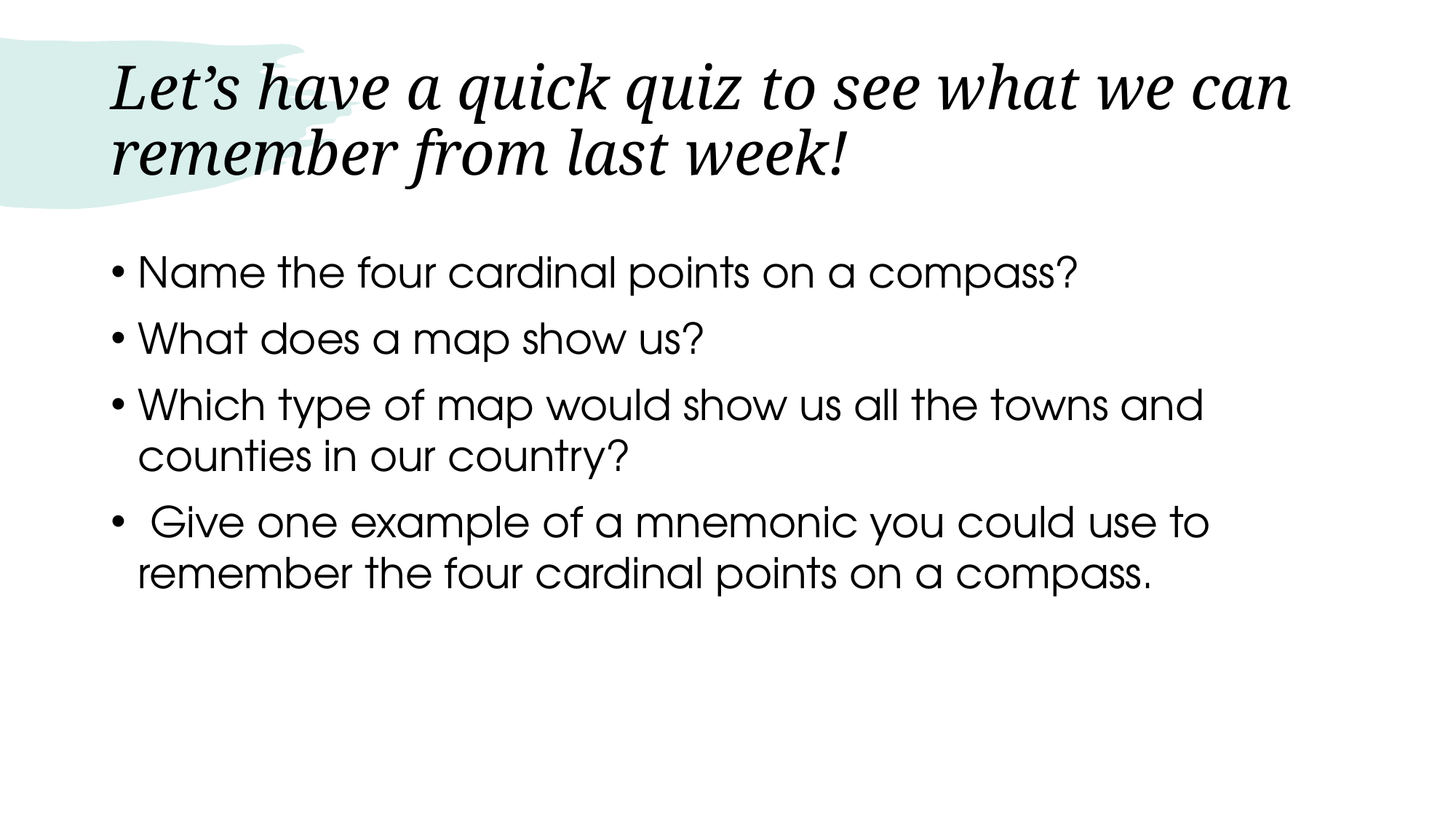

# Let’s have a quick quiz to see what we can remember from last week!
Name the four cardinal points on a compass?
What does a map show us?
Which type of map would show us all the towns and counties in our country?
 Give one example of a mnemonic you could use to remember the four cardinal points on a compass.